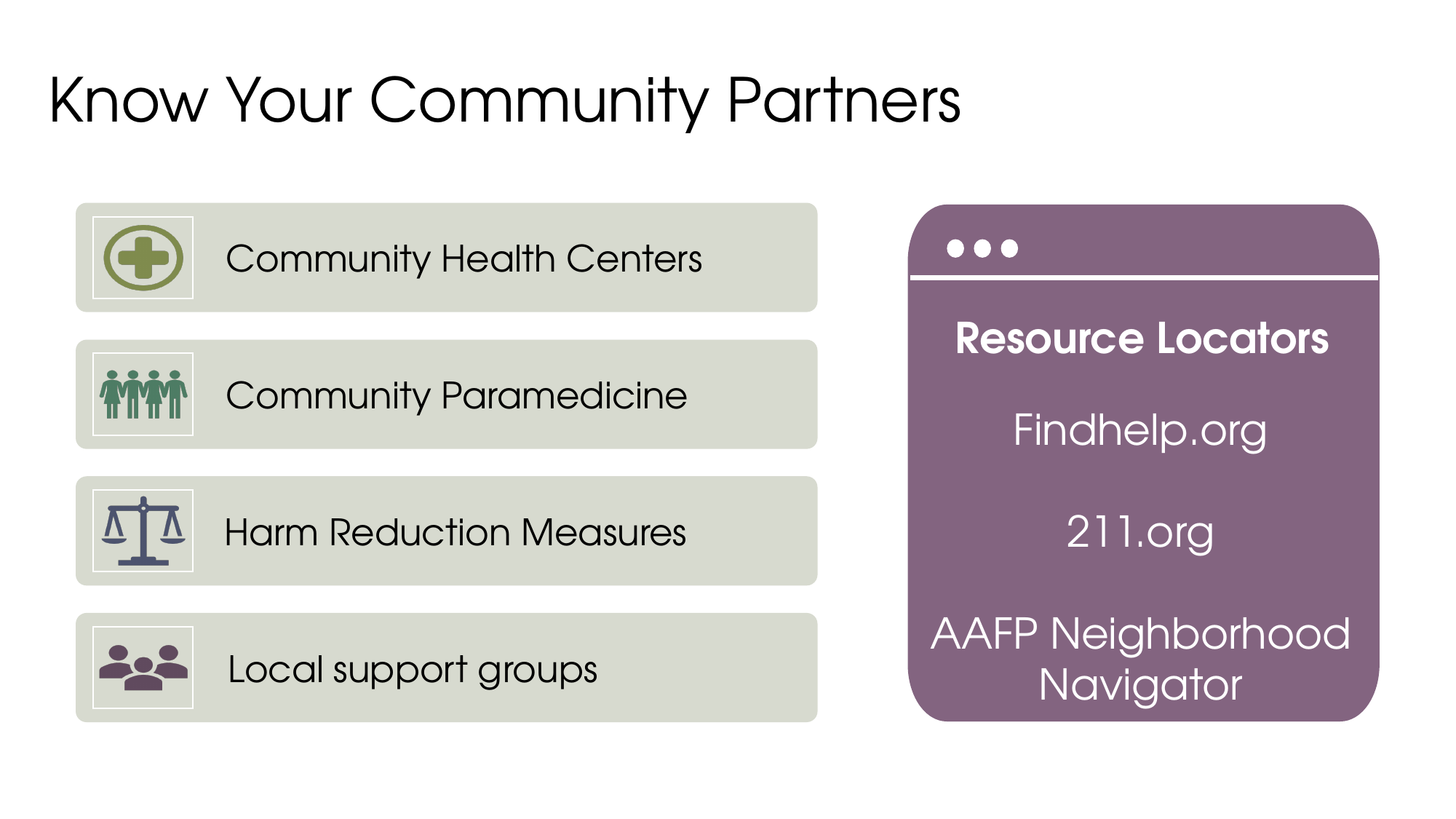

# Know Your Community Partners

Resource Locators
Findhelp.org

211.org

AAFP Neighborhood Navigator

Community Health Centers

Community Paramedicine

Harm Reduction Measures

Local support groups